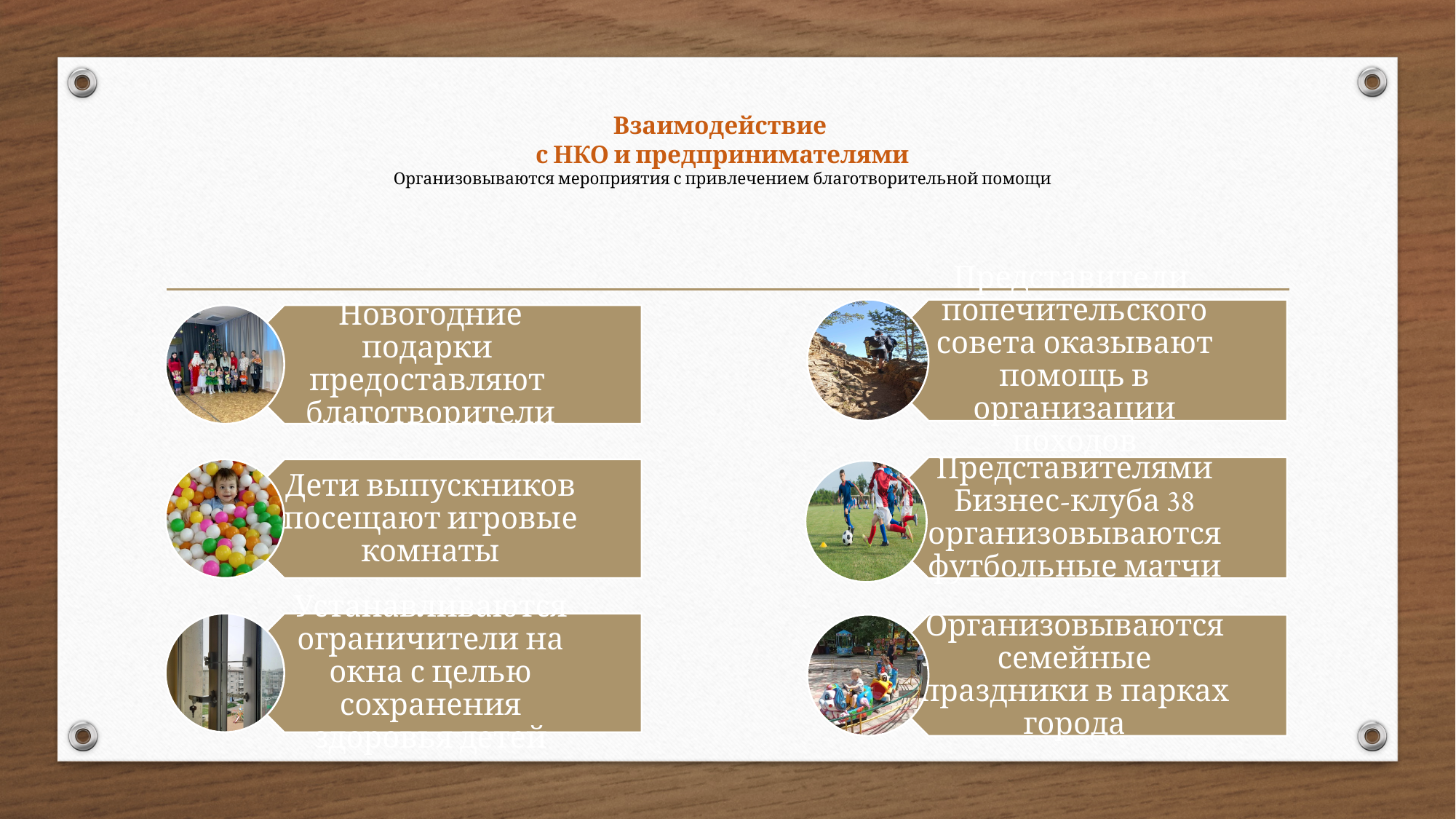

# Взаимодействие с НКО и предпринимателями Организовываются мероприятия с привлечением благотворительной помощи
Представители  попечительского совета оказывают помощь в организации походов
Представителями Бизнес-клуба 38 организовываются футбольные матчи
Организовываются семейные праздники в парках города
Новогодние подарки  предоставляют  благотворители
Дети выпускников посещают игровые комнаты
Устанавливаются ограничители на окна с целью сохранения здоровья детей